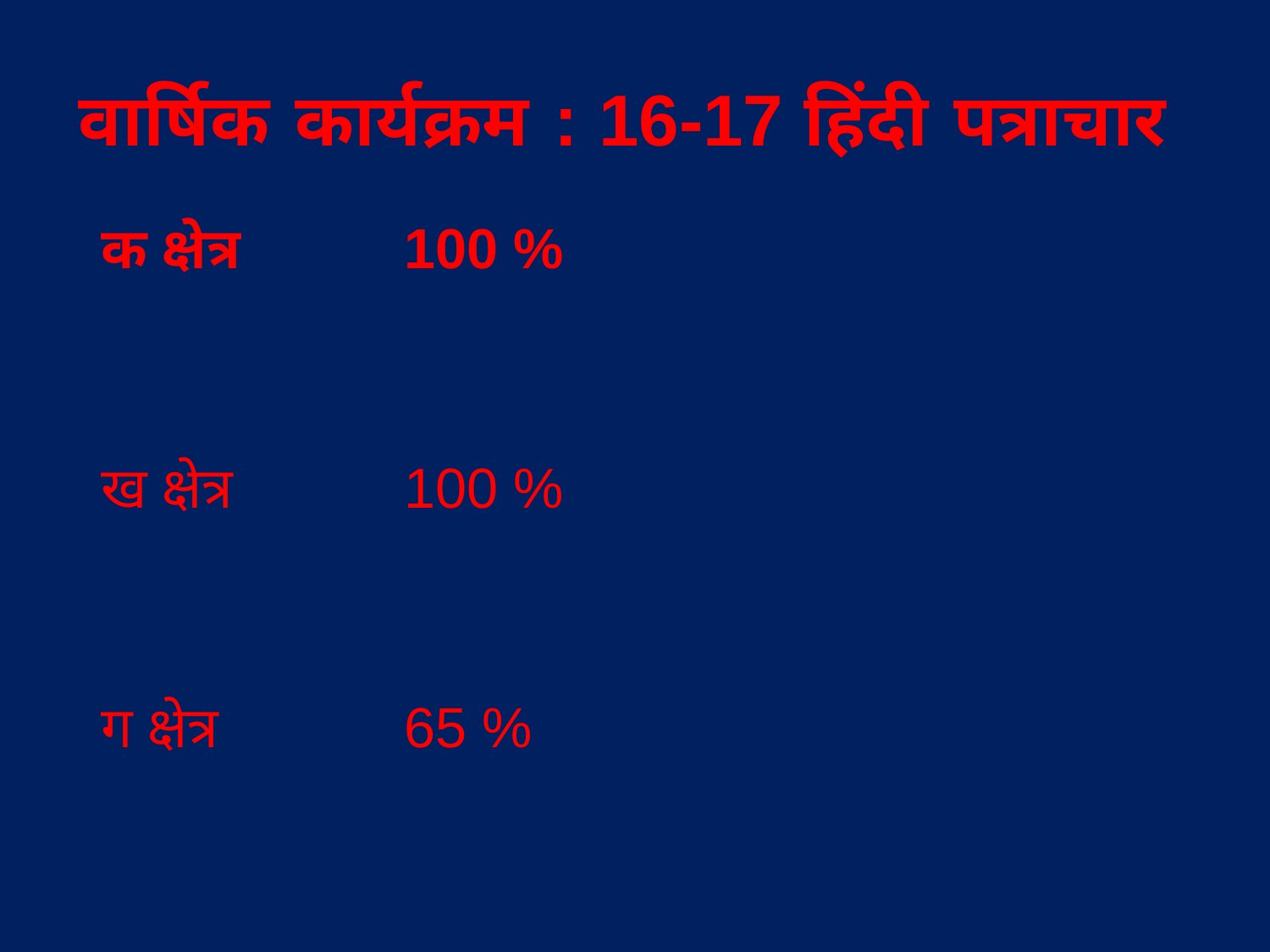

वार्षिक कार्यक्रम : 16-17 हिंदी पत्राचार
| क क्षेत्र | 100 % |
| --- | --- |
| ख क्षेत्र | 100 % |
| ग क्षेत्र | 65 % |